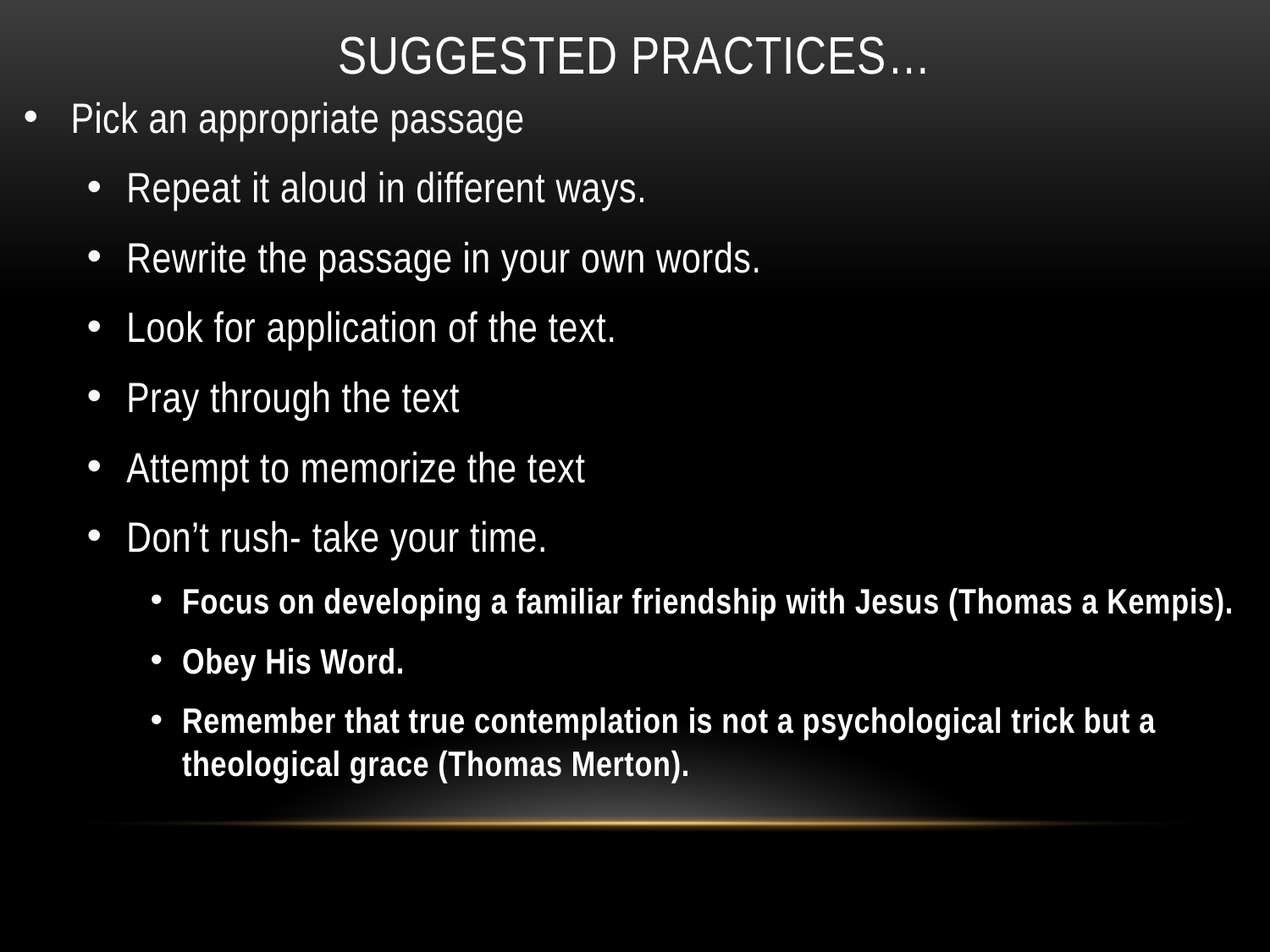

# Suggested Practices…
Pick an appropriate passage
Repeat it aloud in different ways.
Rewrite the passage in your own words.
Look for application of the text.
Pray through the text
Attempt to memorize the text
Don’t rush- take your time.
Focus on developing a familiar friendship with Jesus (Thomas a Kempis).
Obey His Word.
Remember that true contemplation is not a psychological trick but a theological grace (Thomas Merton).